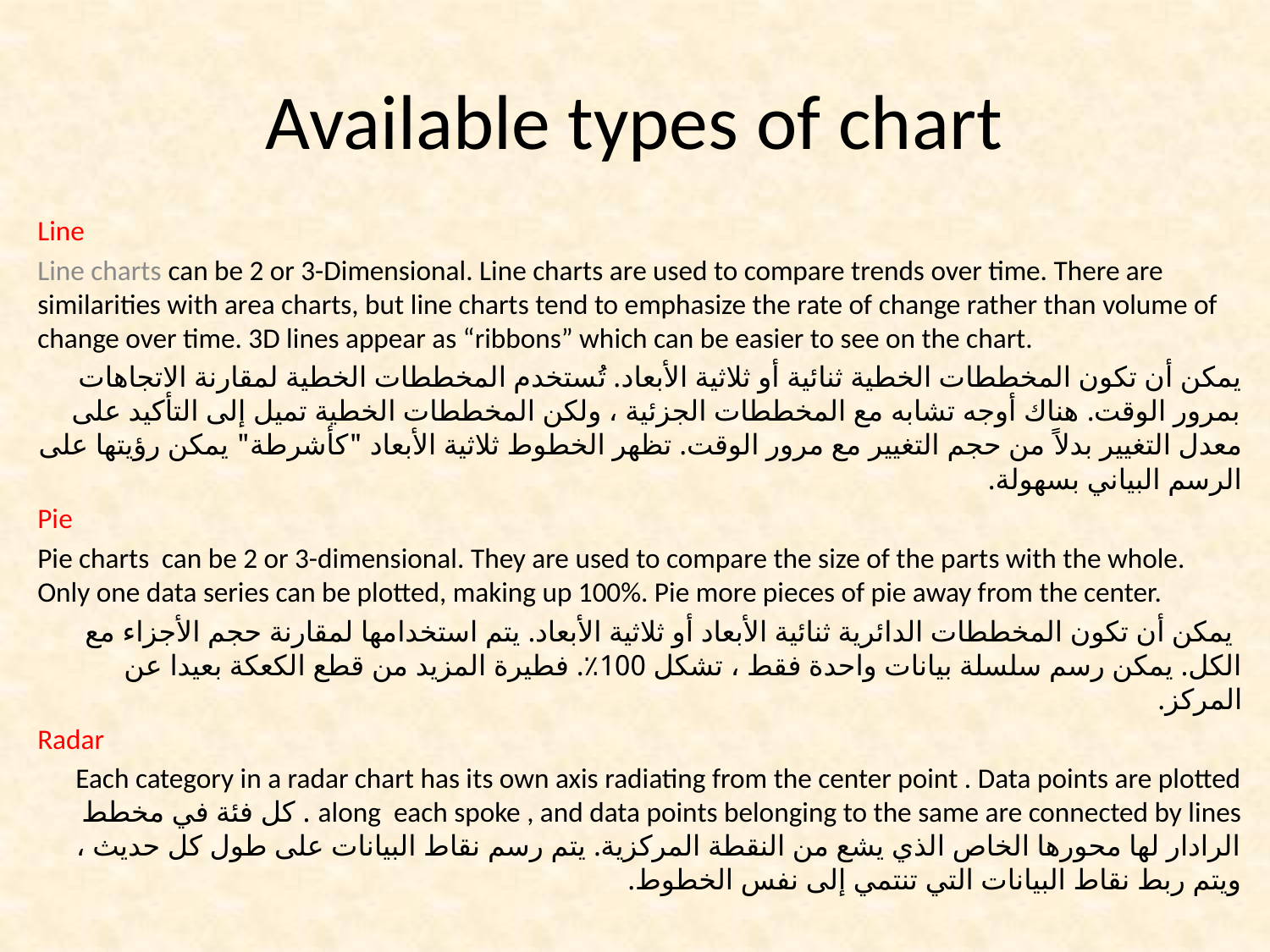

# Available types of chart
Line
Line charts can be 2 or 3-Dimensional. Line charts are used to compare trends over time. There are similarities with area charts, but line charts tend to emphasize the rate of change rather than volume of change over time. 3D lines appear as “ribbons” which can be easier to see on the chart.
يمكن أن تكون المخططات الخطية ثنائية أو ثلاثية الأبعاد. تُستخدم المخططات الخطية لمقارنة الاتجاهات بمرور الوقت. هناك أوجه تشابه مع المخططات الجزئية ، ولكن المخططات الخطية تميل إلى التأكيد على معدل التغيير بدلاً من حجم التغيير مع مرور الوقت. تظهر الخطوط ثلاثية الأبعاد "كأشرطة" يمكن رؤيتها على الرسم البياني بسهولة.
Pie
Pie charts  can be 2 or 3-dimensional. They are used to compare the size of the parts with the whole. Only one data series can be plotted, making up 100%. Pie more pieces of pie away from the center.
 يمكن أن تكون المخططات الدائرية ثنائية الأبعاد أو ثلاثية الأبعاد. يتم استخدامها لمقارنة حجم الأجزاء مع الكل. يمكن رسم سلسلة بيانات واحدة فقط ، تشكل 100٪. فطيرة المزيد من قطع الكعكة بعيدا عن المركز.
Radar
Each category in a radar chart has its own axis radiating from the center point . Data points are plotted along  each spoke , and data points belonging to the same are connected by lines . كل فئة في مخطط الرادار لها محورها الخاص الذي يشع من النقطة المركزية. يتم رسم نقاط البيانات على طول كل حديث ، ويتم ربط نقاط البيانات التي تنتمي إلى نفس الخطوط.